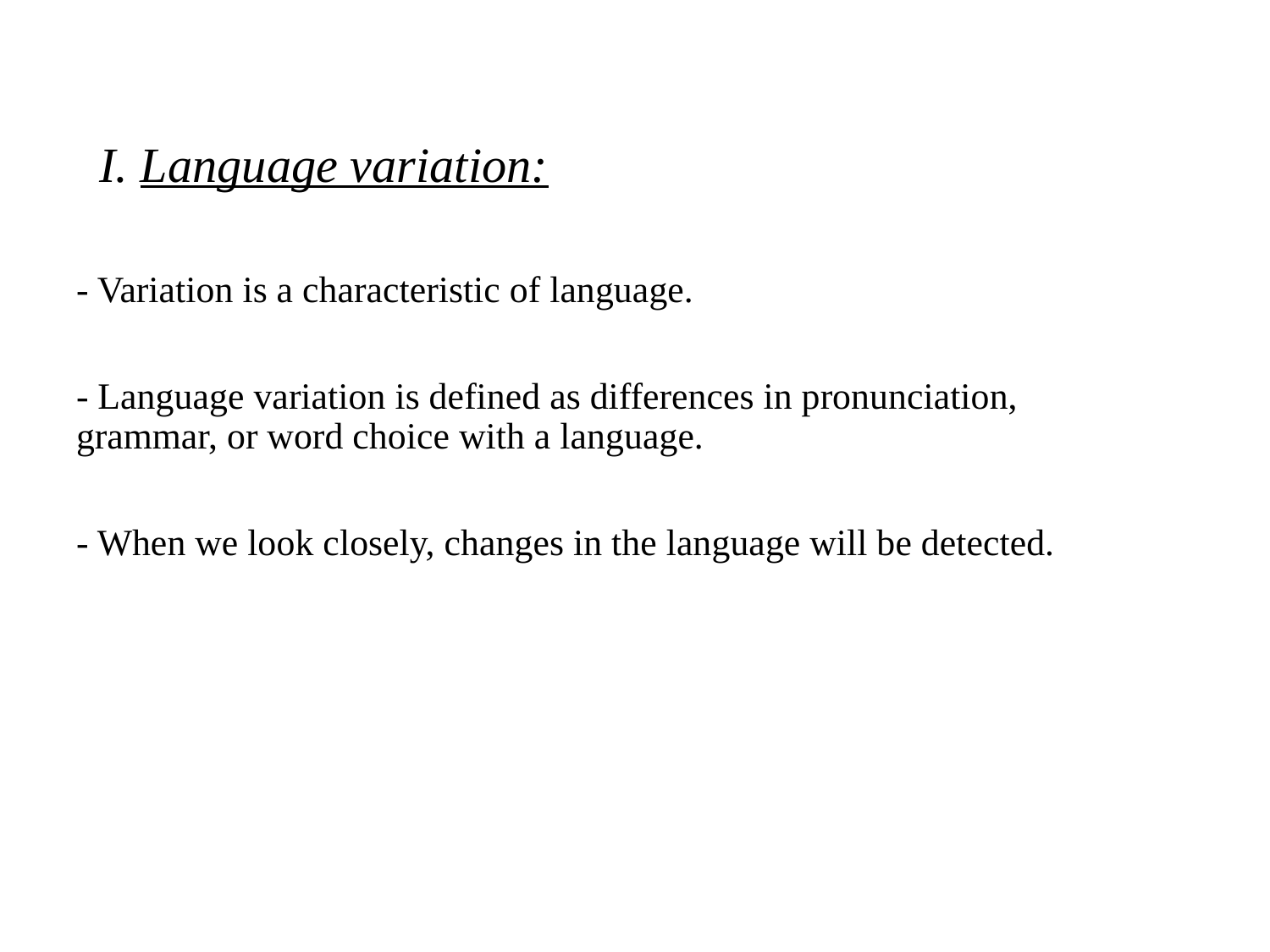

I. Language variation:
- Variation is a characteristic of language.

- Language variation is defined as differences in pronunciation, grammar, or word choice with a language.

- When we look closely, changes in the language will be detected.